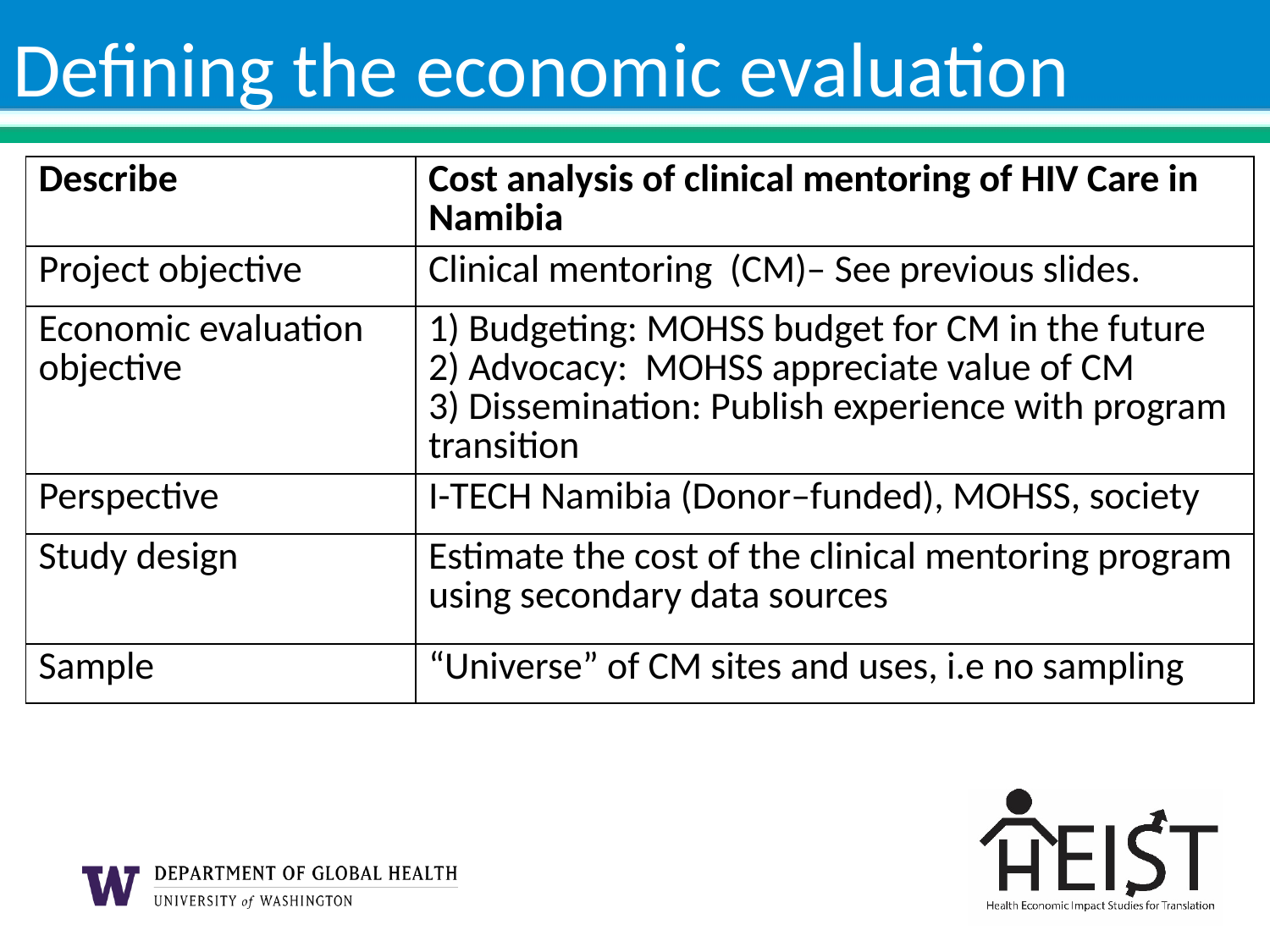

# Defining the economic evaluation
| Describe | Cost analysis of clinical mentoring of HIV Care in Namibia |
| --- | --- |
| Project objective | Clinical mentoring (CM)– See previous slides. |
| Economic evaluation objective | 1) Budgeting: MOHSS budget for CM in the future 2) Advocacy: MOHSS appreciate value of CM 3) Dissemination: Publish experience with program transition |
| Perspective | I-TECH Namibia (Donor–funded), MOHSS, society |
| Study design | Estimate the cost of the clinical mentoring program using secondary data sources |
| Sample | “Universe” of CM sites and uses, i.e no sampling |